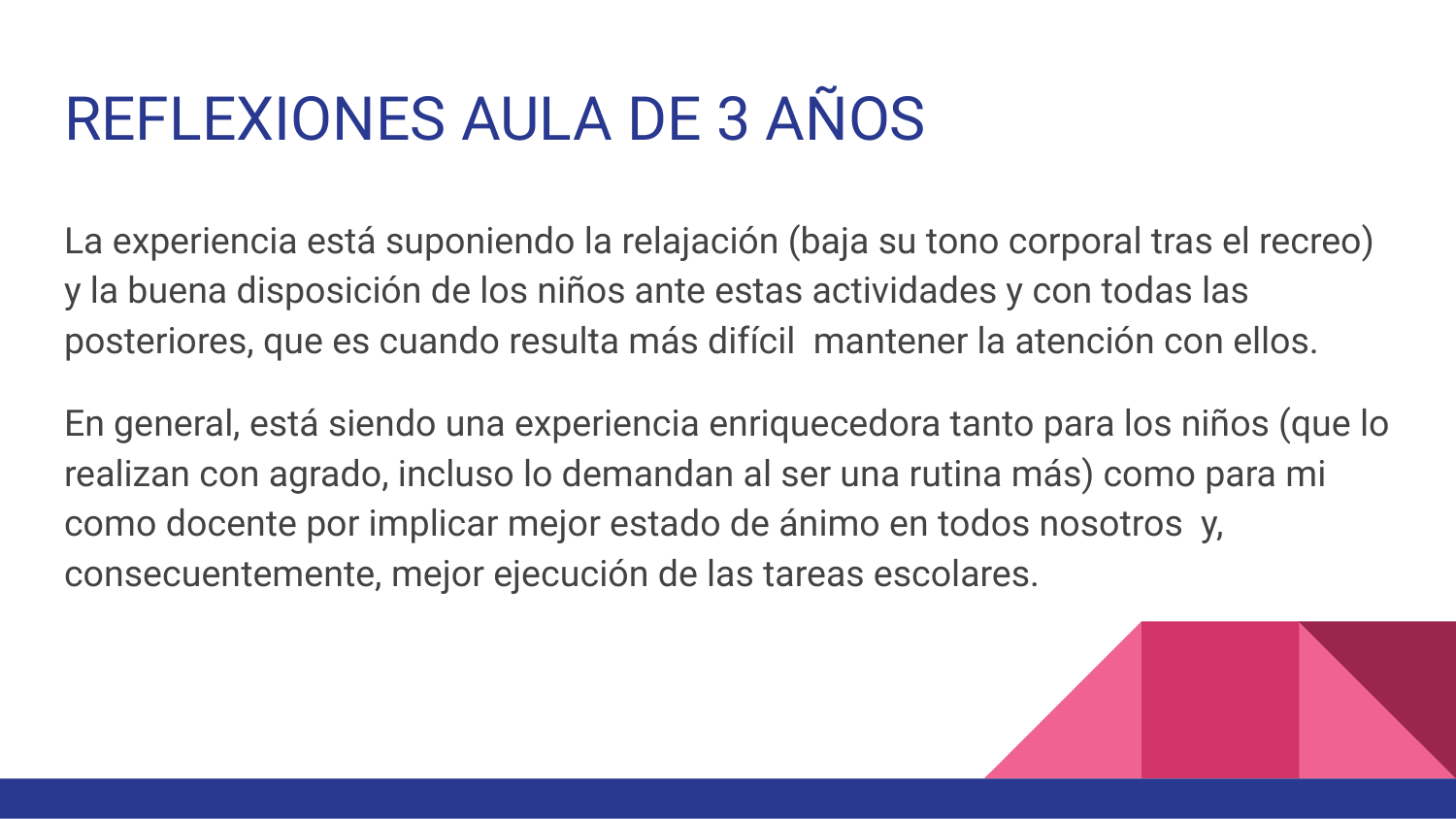

# REFLEXIONES AULA DE 3 AÑOS
La experiencia está suponiendo la relajación (baja su tono corporal tras el recreo) y la buena disposición de los niños ante estas actividades y con todas las posteriores, que es cuando resulta más difícil  mantener la atención con ellos.
En general, está siendo una experiencia enriquecedora tanto para los niños (que lo realizan con agrado, incluso lo demandan al ser una rutina más) como para mi como docente por implicar mejor estado de ánimo en todos nosotros  y, consecuentemente, mejor ejecución de las tareas escolares.